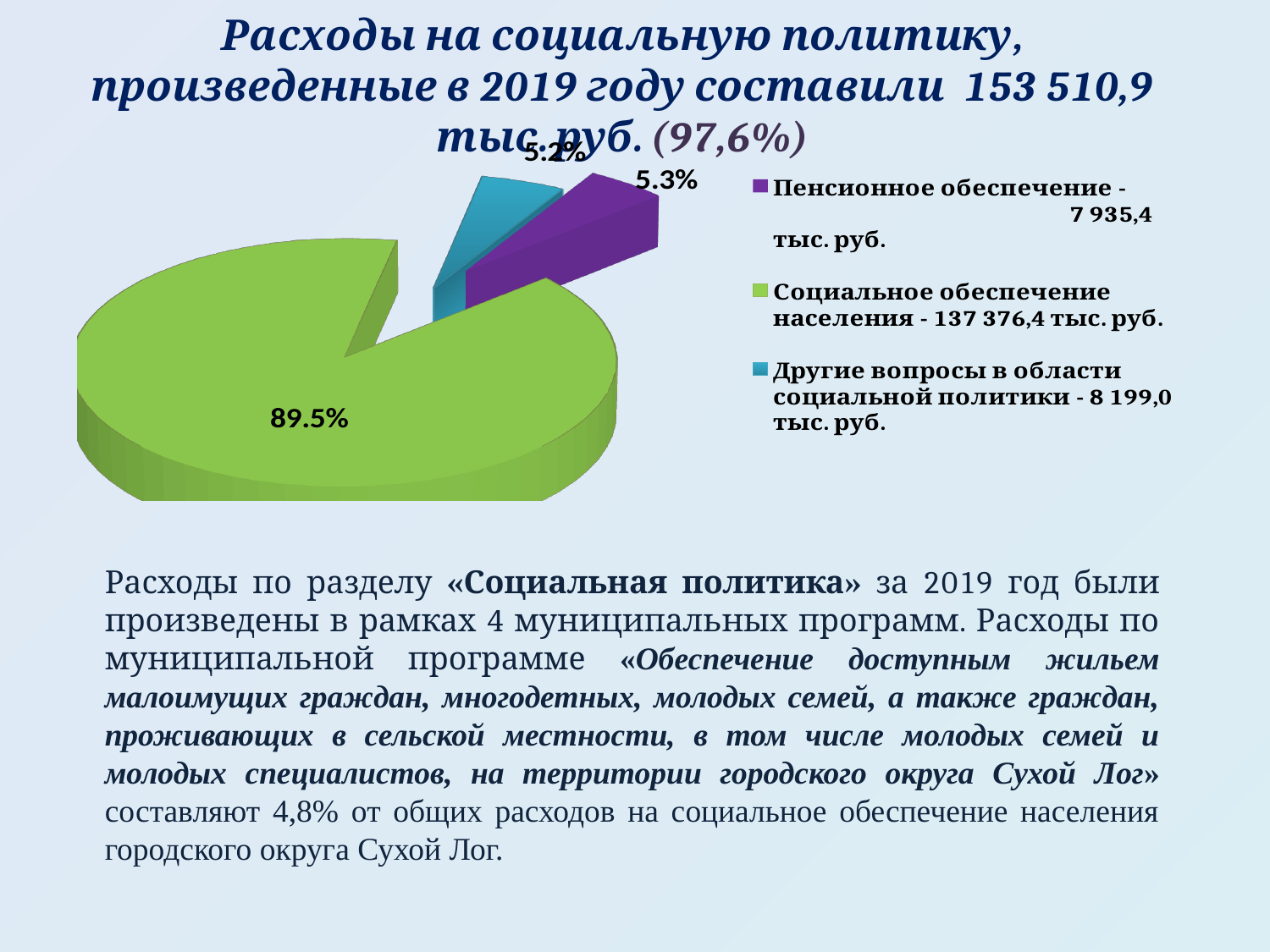

Расходы на социальную политику, произведенные в 2019 году составили  153 510,9 тыс. руб. (97,6%)

[unsupported chart]

Расходы по разделу «Социальная политика» за 2019 год были произведены в рамках 4 муниципальных программ. Расходы по муниципальной программе «Обеспечение доступным жильем малоимущих граждан, многодетных, молодых семей, а также граждан, проживающих в сельской местности, в том числе молодых семей и молодых специалистов, на территории городского округа Сухой Лог» составляют 4,8% от общих расходов на социальное обеспечение населения городского округа Сухой Лог.